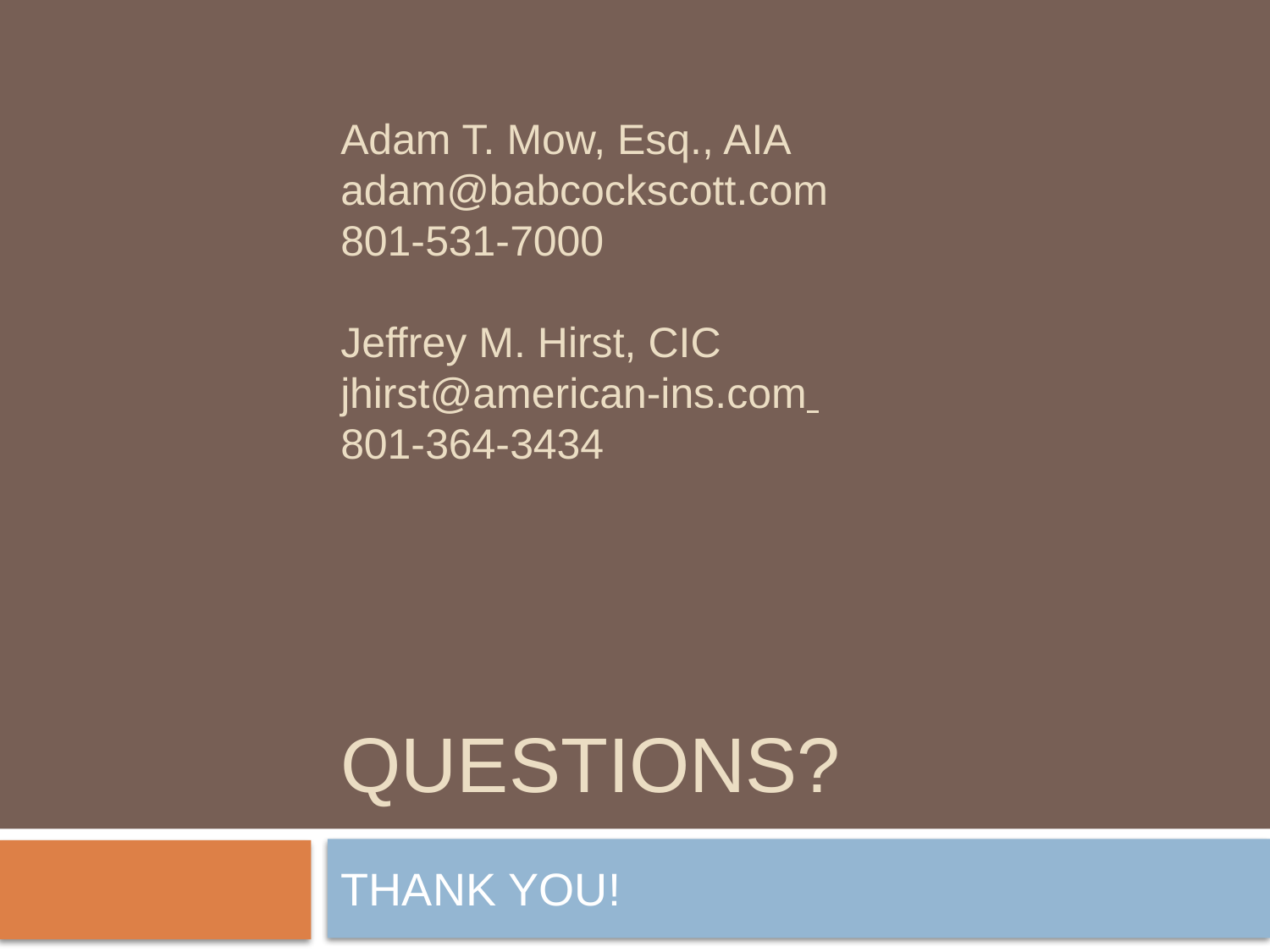

# Questions?
Adam T. Mow, Esq., AIA
adam@babcockscott.com
801-531-7000

Jeffrey M. Hirst, CIC
jhirst@american-ins.com
801-364-3434
THANK YOU!